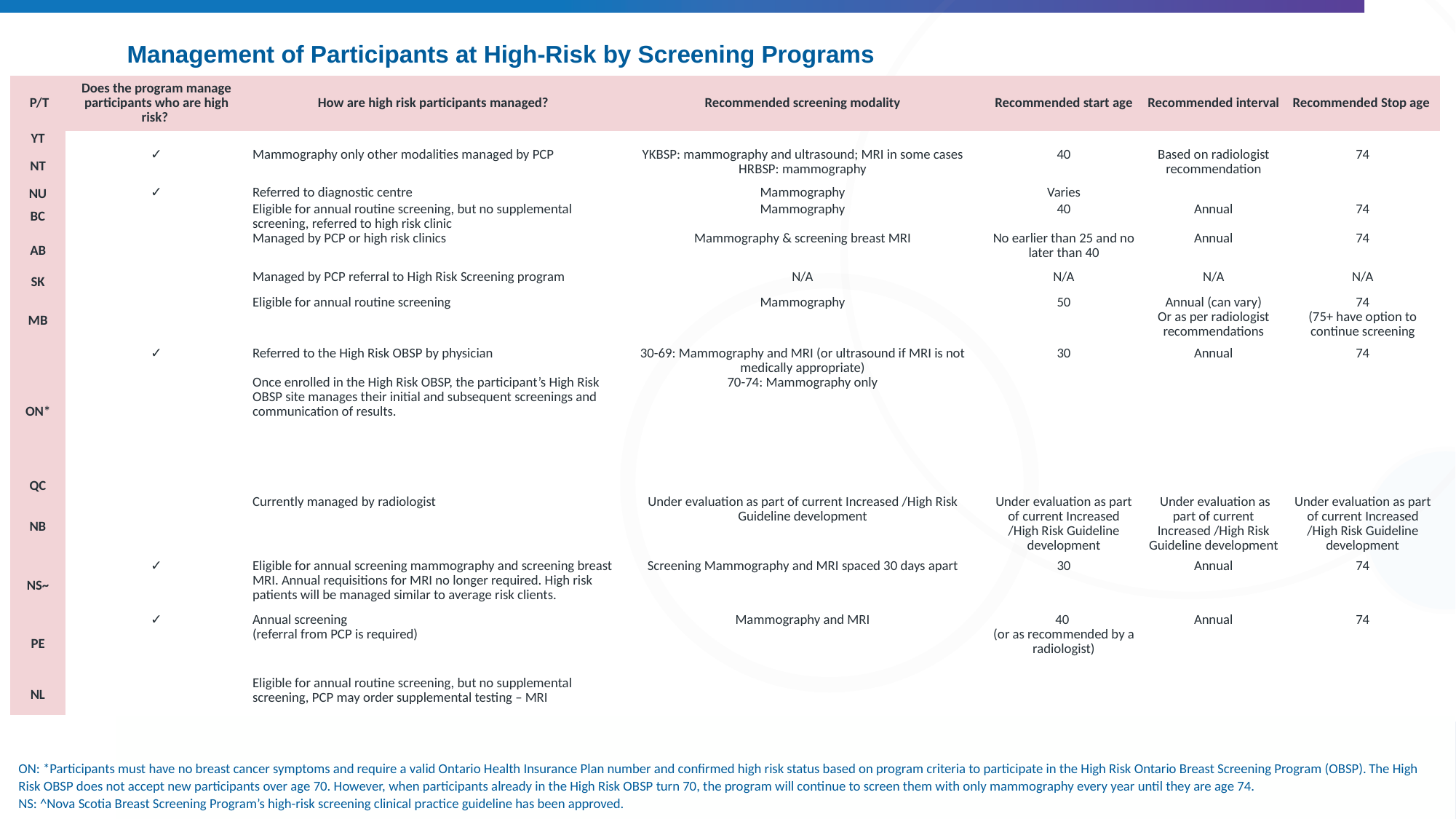

# Management of Participants at High-Risk by Screening Programs
| P/T | Does the program manage participants who are high risk? | How are high risk participants managed? | Recommended screening modality | Recommended start age | Recommended interval | Recommended Stop age |
| --- | --- | --- | --- | --- | --- | --- |
| YT |  |  |  |  |  |  |
| NT | ✓ | Mammography only other modalities managed by PCP | YKBSP: mammography and ultrasound; MRI in some cases HRBSP: mammography | 40 | Based on radiologist recommendation | 74 |
| NU | ✓ | Referred to diagnostic centre | Mammography | Varies |  |  |
| BC |  | Eligible for annual routine screening, but no supplemental screening, referred to high risk clinic | Mammography | 40 | Annual | 74 |
| AB |  | Managed by PCP or high risk clinics | Mammography & screening breast MRI | No earlier than 25 and no later than 40 | Annual | 74 |
| SK |  | Managed by PCP referral to High Risk Screening program | N/A | N/A | N/A | N/A |
| MB |  | Eligible for annual routine screening | Mammography | 50 | Annual (can vary) Or as per radiologist recommendations | 74 (75+ have option to continue screening |
| ON\* | ✓ | Referred to the High Risk OBSP by physician   Once enrolled in the High Risk OBSP, the participant’s High Risk OBSP site manages their initial and subsequent screenings and communication of results. | 30-69: Mammography and MRI (or ultrasound if MRI is not medically appropriate) 70-74: Mammography only | 30 | Annual | 74 |
| QC |  |  |  |  |  |  |
| NB |  | Currently managed by radiologist | Under evaluation as part of current Increased /High Risk Guideline development | Under evaluation as part of current Increased /High Risk Guideline development | Under evaluation as part of current Increased /High Risk Guideline development | Under evaluation as part of current Increased /High Risk Guideline development |
| NS~ | ✓ | Eligible for annual screening mammography and screening breast MRI. Annual requisitions for MRI no longer required. High risk patients will be managed similar to average risk clients. | Screening Mammography and MRI spaced 30 days apart | 30 | Annual | 74 |
| PE | ✓ | Annual screening (referral from PCP is required) | Mammography and MRI | 40 (or as recommended by a radiologist) | Annual | 74 |
| NL |  | Eligible for annual routine screening, but no supplemental screening, PCP may order supplemental testing – MRI |  |  |  |  |
ON: *Participants must have no breast cancer symptoms and require a valid Ontario Health Insurance Plan number and confirmed high risk status based on program criteria to participate in the High Risk Ontario Breast Screening Program (OBSP). The High Risk OBSP does not accept new participants over age 70. However, when participants already in the High Risk OBSP turn 70, the program will continue to screen them with only mammography every year until they are age 74.
NS: ^Nova Scotia Breast Screening Program’s high-risk screening clinical practice guideline has been approved.